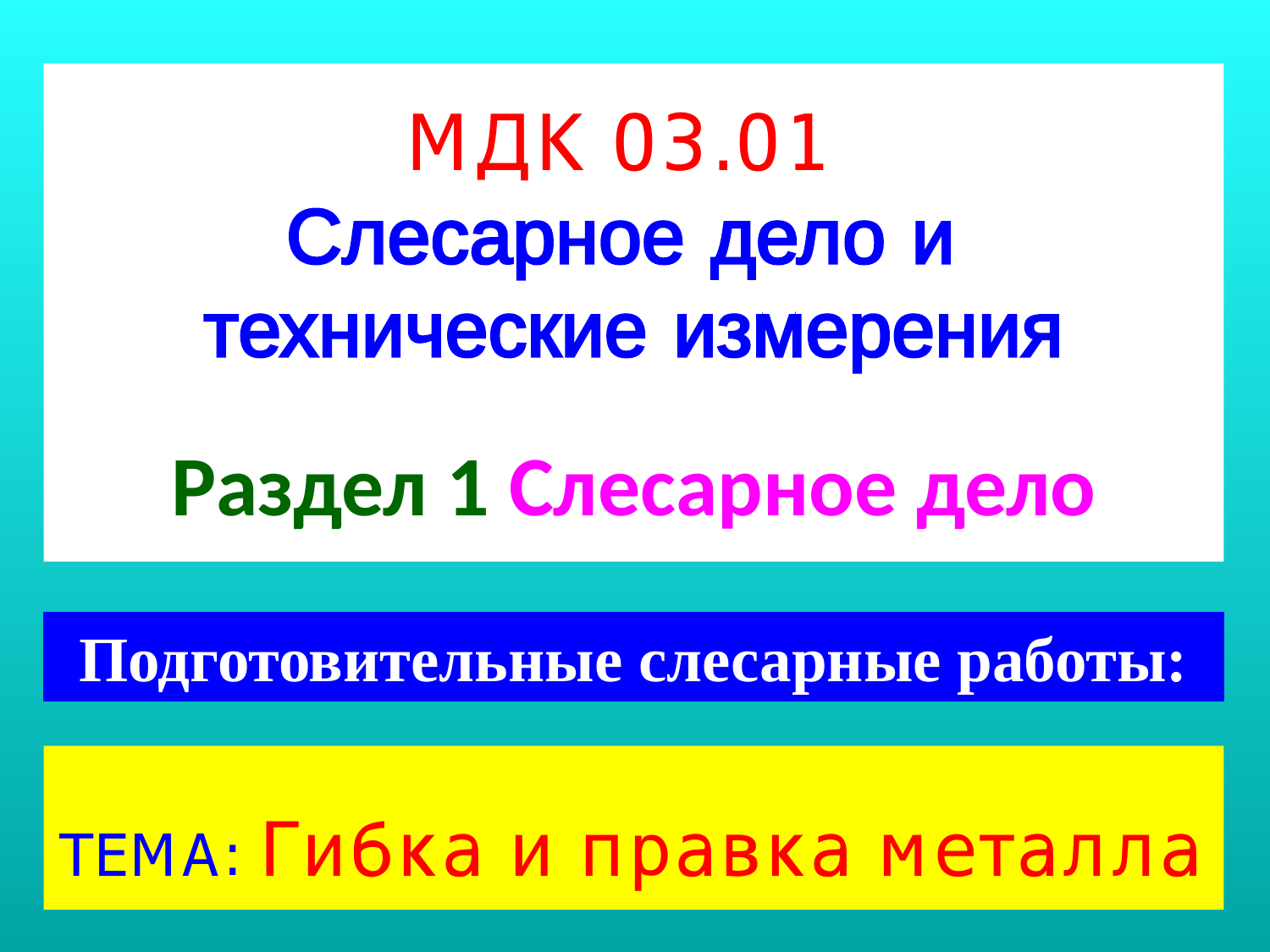

# МДК 03.01 Слесарное дело и технические измерения Раздел 1 Слесарное дело
Подготовительные слесарные работы:

ТЕМА: Гибка и правка металла